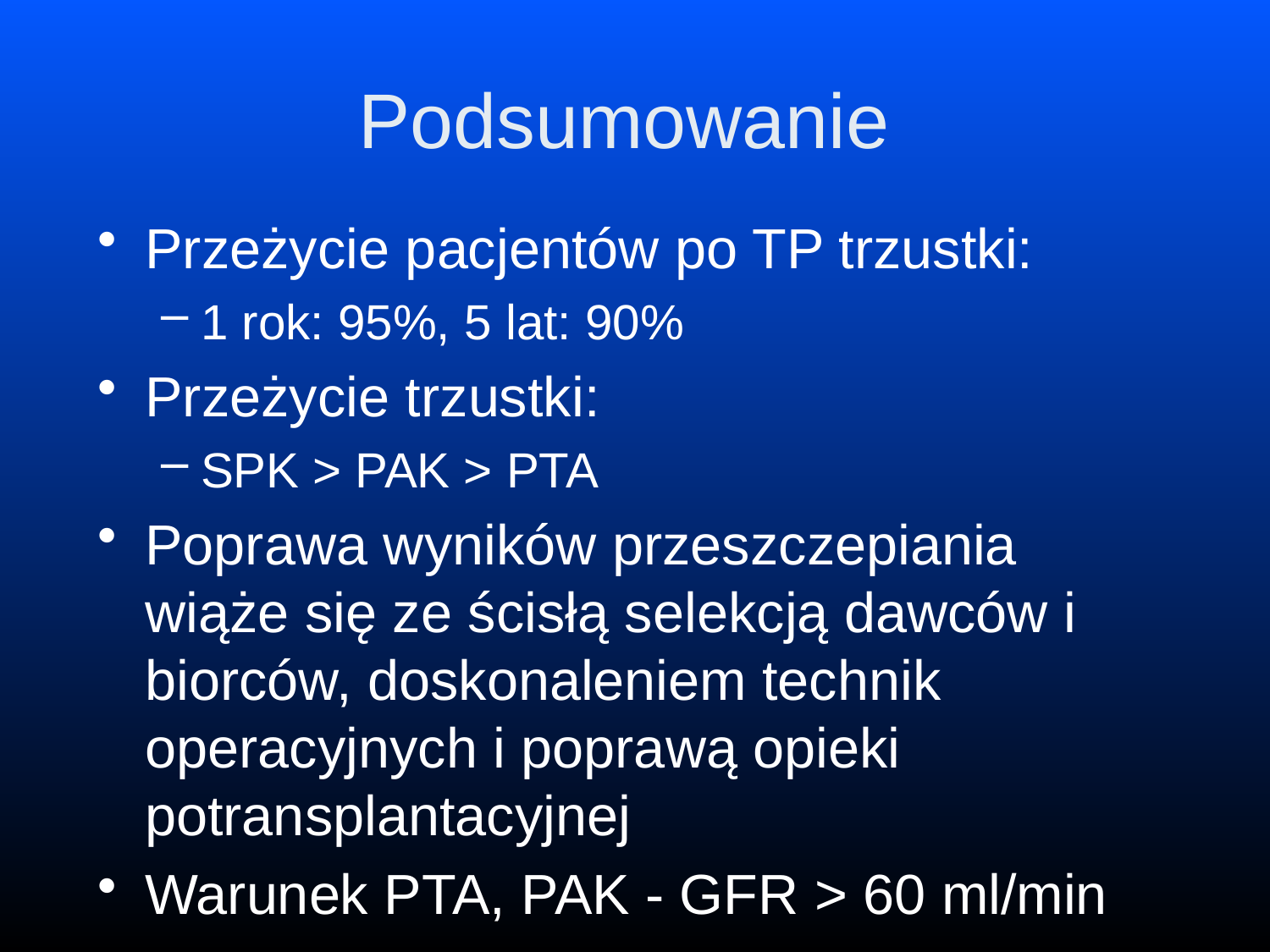

# Podsumowanie
Przeżycie pacjentów po TP trzustki:
1 rok: 95%, 5 lat: 90%
Przeżycie trzustki:
SPK > PAK > PTA
Poprawa wyników przeszczepiania wiąże się ze ścisłą selekcją dawców i biorców, doskonaleniem technik operacyjnych i poprawą opieki potransplantacyjnej
Warunek PTA, PAK - GFR > 60 ml/min